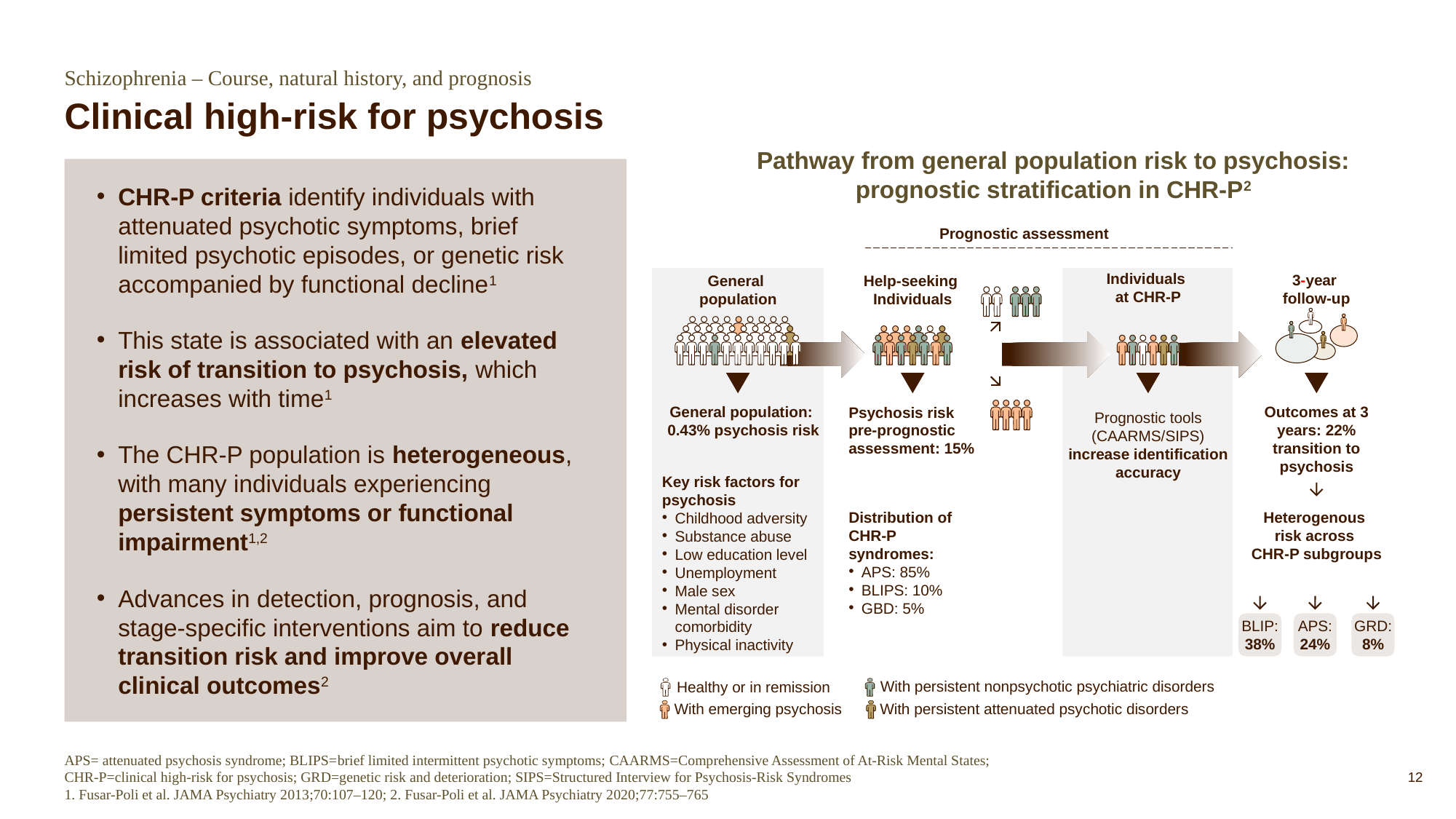

Schizophrenia – Course, natural history, and prognosis
# Clinical high-risk for psychosis
Pathway from general population risk to psychosis: prognostic stratification in CHR‑P2
CHR-P criteria identify individuals with attenuated psychotic symptoms, brief limited psychotic episodes, or genetic risk accompanied by functional decline1
This state is associated with an elevated risk of transition to psychosis, which increases with time1
The CHR-P population is heterogeneous, with many individuals experiencing persistent symptoms or functional impairment1,2
Advances in detection, prognosis, and stage-specific interventions aim to reduce transition risk and improve overall clinical outcomes2
Prognostic assessment
General
population

Help-seeking
Individuals

Individuals
at CHR-P
3-year
follow-up

General population:
0.43% psychosis risk
Psychosis risk  pre-prognostic assessment: 15%
Prognostic tools (CAARMS/SIPS) increase identification accuracy
Outcomes at 3 years: 22% transition to psychosis
Key risk factors for psychosis
Childhood adversity
Substance abuse
Low education level
Unemployment
Male sex
Mental disorder comorbidity
Physical inactivity

Heterogenous
risk across
CHR-P subgroups
Distribution of
CHR-P syndromes:
APS: 85%
BLIPS: 10%
GBD: 5%

BLIP: 38%
APS: 24%
GRD: 8%
With persistent nonpsychotic psychiatric disorders

Healthy or in remission
With persistent attenuated psychotic disorders

With emerging psychosis
APS= attenuated psychosis syndrome; BLIPS=brief limited intermittent psychotic symptoms; CAARMS=Comprehensive Assessment of At-Risk Mental States;
CHR-P=clinical high-risk for psychosis; GRD=genetic risk and deterioration; SIPS=Structured Interview for Psychosis-Risk Syndromes
1. Fusar-Poli et al. JAMA Psychiatry 2013;70:107–120; 2. Fusar-Poli et al. JAMA Psychiatry 2020;77:755–765
12